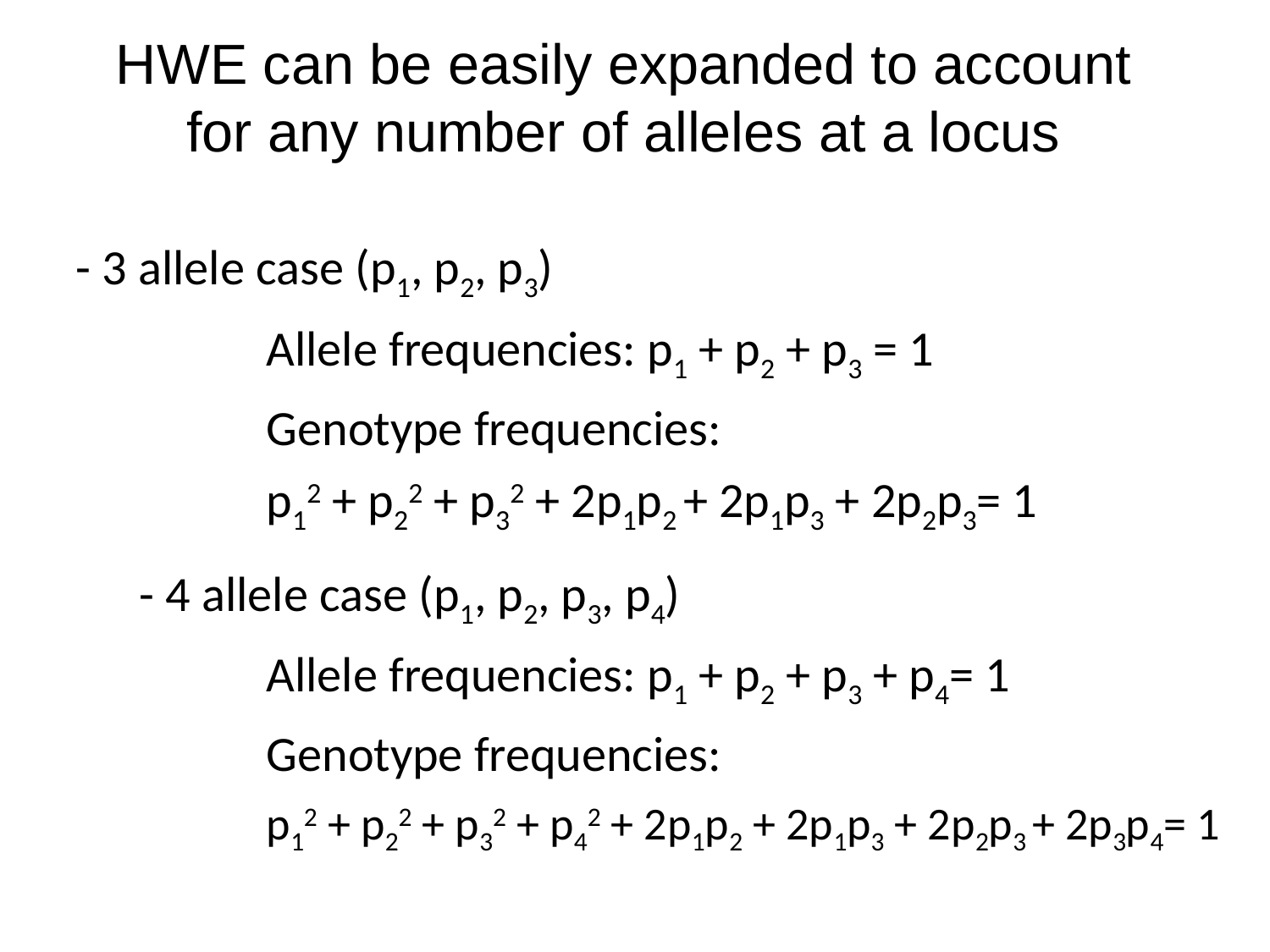

HWE can be easily expanded to account for any number of alleles at a locus

- 3 allele case (p1, p2, p3)
	Allele frequencies: p1 + p2 + p3 = 1
	Genotype frequencies:
	p12 + p22 + p32 + 2p1p2 + 2p1p3 + 2p2p3= 1

- 4 allele case (p1, p2, p3, p4)
	Allele frequencies: p1 + p2 + p3 + p4= 1
	Genotype frequencies:
	p12 + p22 + p32 + p42 + 2p1p2 + 2p1p3 + 2p2p3 + 2p3p4= 1